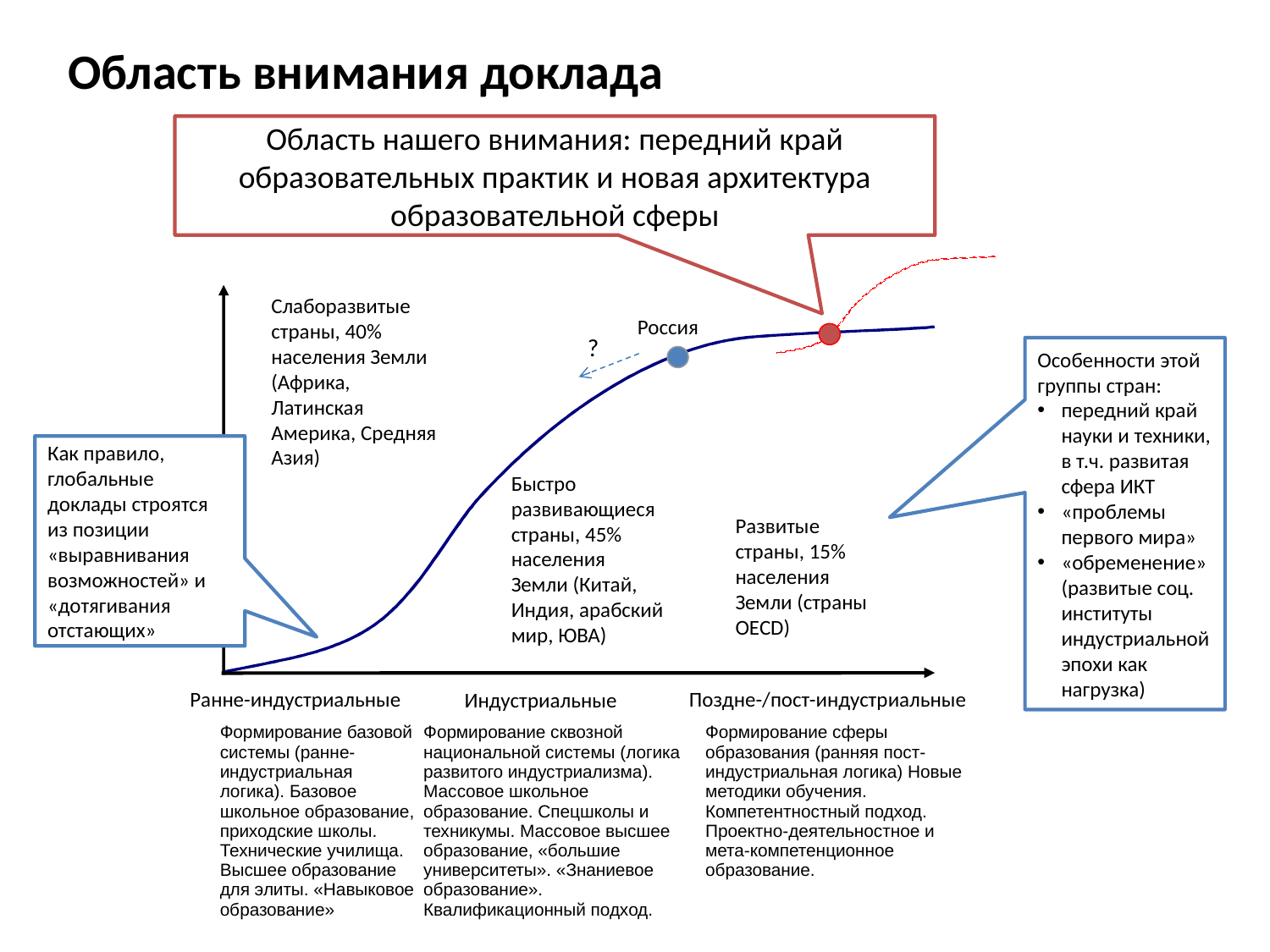

# Область внимания доклада
Область нашего внимания: передний край образовательных практик и новая архитектура образовательной сферы

Слаборазвитые страны, 40% населения Земли (Африка, Латинская Америка, Средняя Азия)
Россия

?
Особенности этой группы стран:
передний край науки и техники, в т.ч. развитая сфера ИКТ
«проблемы первого мира»
«обременение» (развитые соц. институты индустриальной эпохи как нагрузка)

Как правило, глобальные доклады строятся из позиции «выравнивания возможностей» и «дотягивания отстающих»
Быстро развивающиеся страны, 45% населения Земли (Китай, Индия, арабский мир, ЮВА)
Развитые страны, 15% населения Земли (страны OECD)

Ранне-индустриальные
Поздне-/пост-индустриальные
Индустриальные
| Формирование базовой системы (ранне-индустриальная логика). Базовое школьное образование, приходские школы. Технические училища. Высшее образование для элиты. «Навыковое образование» | Формирование сквозной национальной системы (логика развитого индустриализма). Массовое школьное образование. Спецшколы и техникумы. Массовое высшее образование, «большие университеты». «Знаниевое образование». Квалификационный подход. | Формирование сферы образования (ранняя пост-индустриальная логика) Новые методики обучения. Компетентностный подход. Проектно-деятельностное и мета-компетенционное образование. |
| --- | --- | --- |